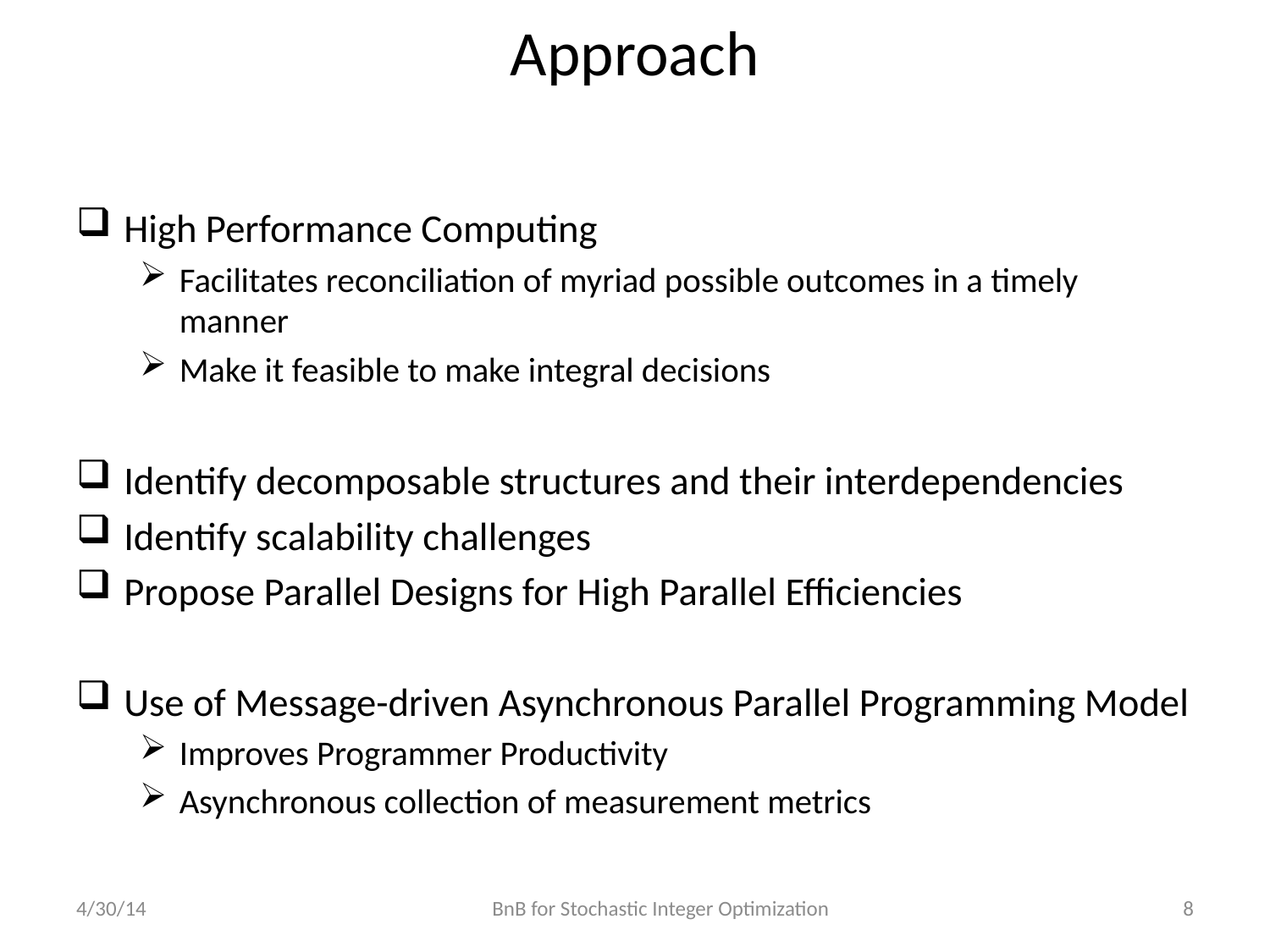

# Approach
High Performance Computing
Facilitates reconciliation of myriad possible outcomes in a timely manner
Make it feasible to make integral decisions

Identify decomposable structures and their interdependencies
Identify scalability challenges
Propose Parallel Designs for High Parallel Efficiencies

Use of Message-driven Asynchronous Parallel Programming Model
Improves Programmer Productivity
Asynchronous collection of measurement metrics
4/30/14
BnB for Stochastic Integer Optimization
8